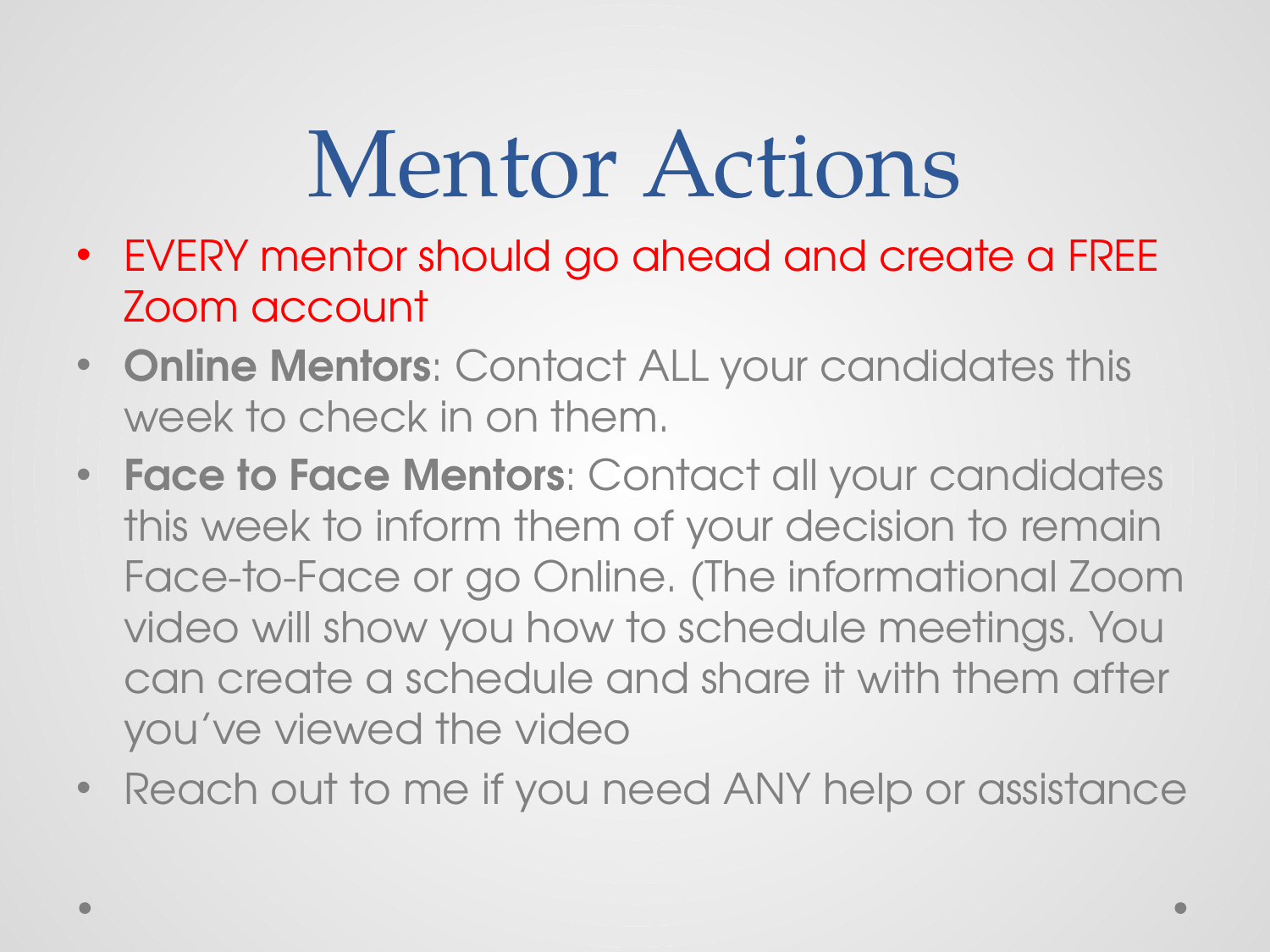

# Mentor Actions
EVERY mentor should go ahead and create a FREE Zoom account
Online Mentors: Contact ALL your candidates this week to check in on them.
Face to Face Mentors: Contact all your candidates this week to inform them of your decision to remain Face-to-Face or go Online. (The informational Zoom video will show you how to schedule meetings. You can create a schedule and share it with them after you’ve viewed the video
Reach out to me if you need ANY help or assistance